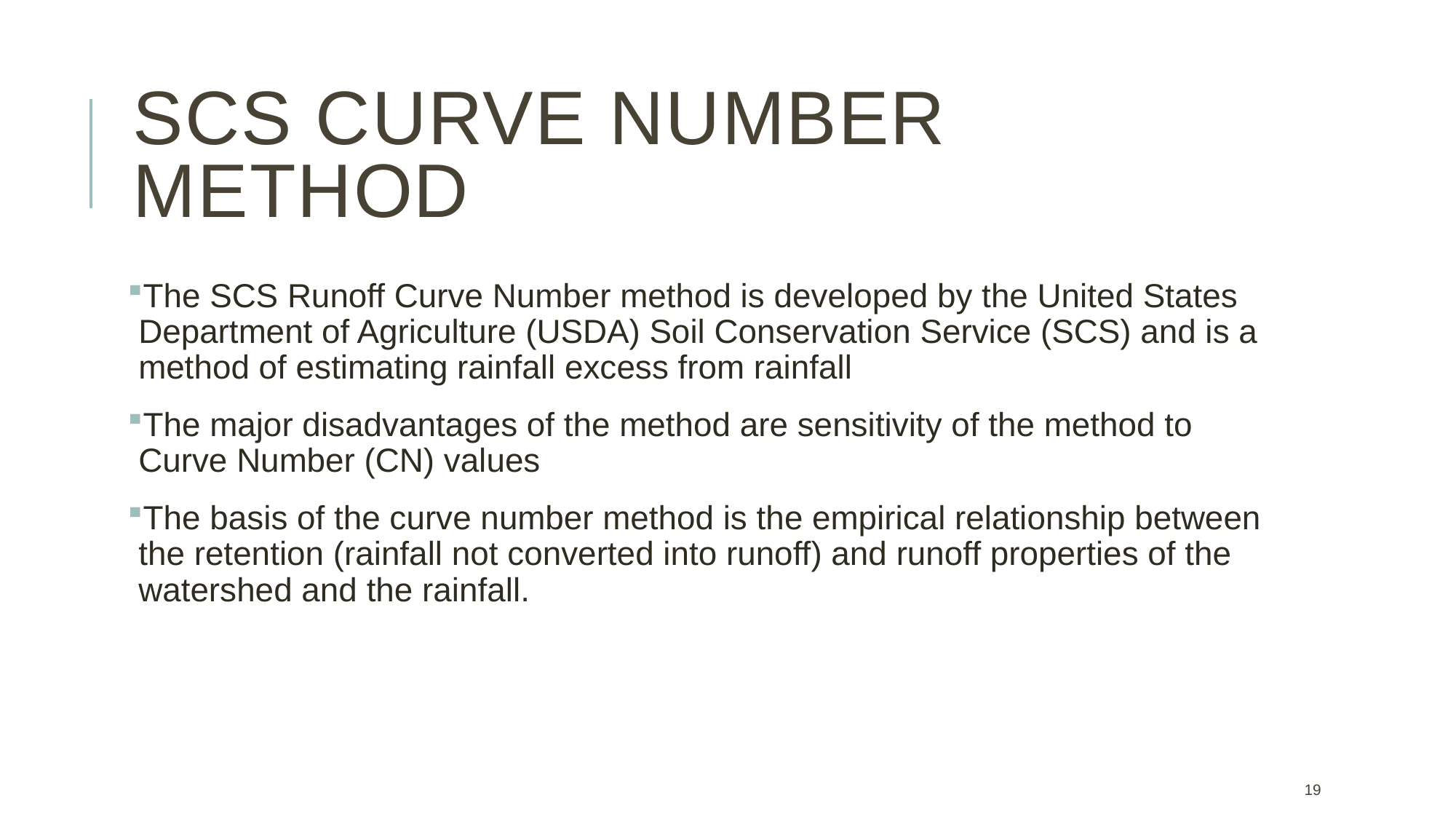

# SCS CURVE NUMBER METHOD
The SCS Runoff Curve Number method is developed by the United States Department of Agriculture (USDA) Soil Conservation Service (SCS) and is a method of estimating rainfall excess from rainfall
The major disadvantages of the method are sensitivity of the method to Curve Number (CN) values
The basis of the curve number method is the empirical relationship between the retention (rainfall not converted into runoff) and runoff properties of the watershed and the rainfall.
19